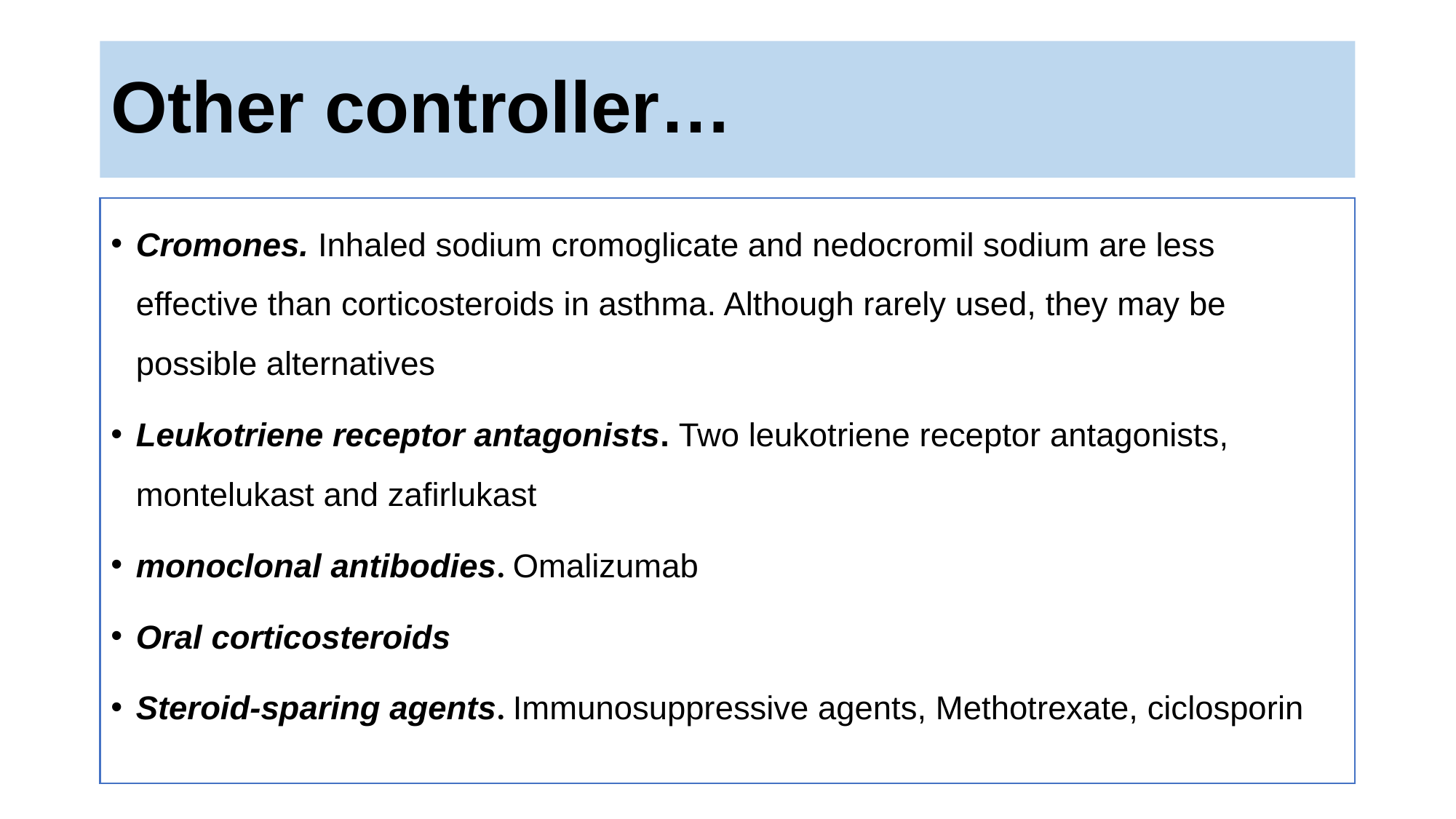

# Other controller…
Cromones. Inhaled sodium cromoglicate and nedocromil sodium are less effective than corticosteroids in asthma. Although rarely used, they may be possible alternatives
Leukotriene receptor antagonists. Two leukotriene receptor antagonists, montelukast and zafirlukast
monoclonal antibodies. Omalizumab
Oral corticosteroids
Steroid-sparing agents. Immunosuppressive agents, Methotrexate, ciclosporin